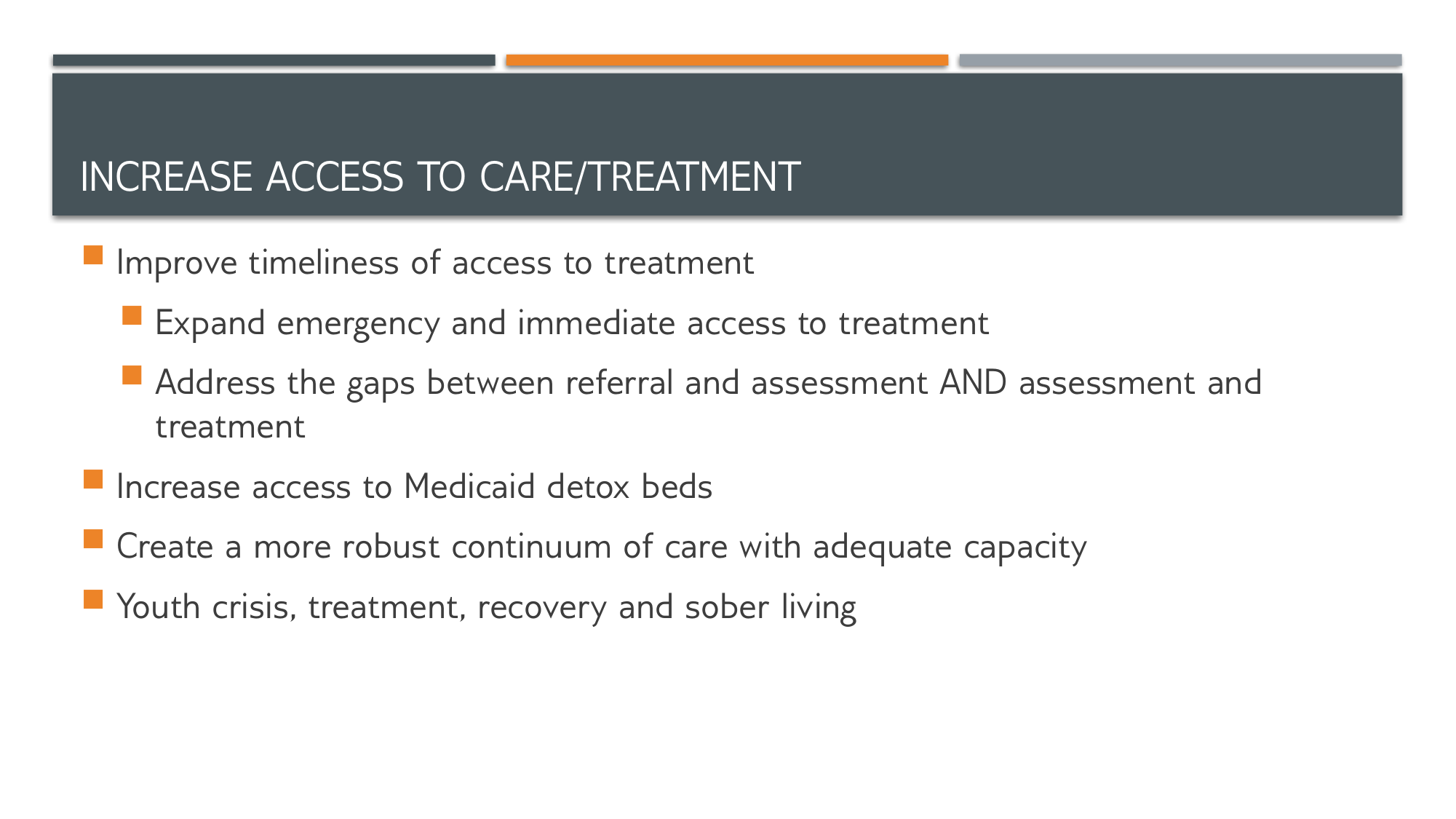

# Increase Access to CARE/treatment
Improve timeliness of access to treatment
Expand emergency and immediate access to treatment
Address the gaps between referral and assessment AND assessment and treatment
Increase access to Medicaid detox beds
Create a more robust continuum of care with adequate capacity
Youth crisis, treatment, recovery and sober living